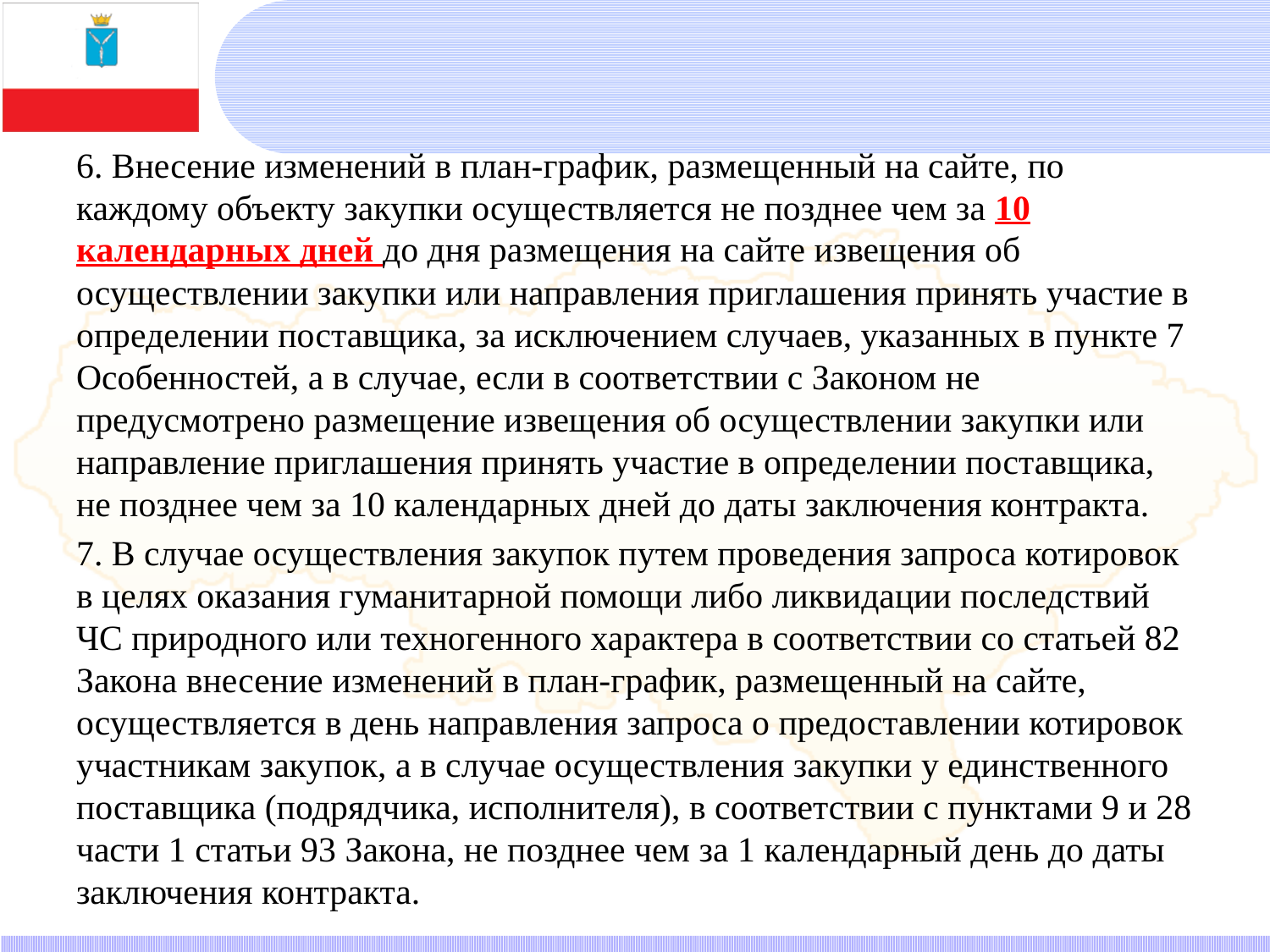

6. Внесение изменений в план-график, размещенный на сайте, по каждому объекту закупки осуществляется не позднее чем за 10 календарных дней до дня размещения на сайте извещения об осуществлении закупки или направления приглашения принять участие в определении поставщика, за исключением случаев, указанных в пункте 7 Особенностей, а в случае, если в соответствии с Законом не предусмотрено размещение извещения об осуществлении закупки или направление приглашения принять участие в определении поставщика, не позднее чем за 10 календарных дней до даты заключения контракта.
7. В случае осуществления закупок путем проведения запроса котировок в целях оказания гуманитарной помощи либо ликвидации последствий ЧС природного или техногенного характера в соответствии со статьей 82 Закона внесение изменений в план-график, размещенный на сайте, осуществляется в день направления запроса о предоставлении котировок участникам закупок, а в случае осуществления закупки у единственного поставщика (подрядчика, исполнителя), в соответствии с пунктами 9 и 28 части 1 статьи 93 Закона, не позднее чем за 1 календарный день до даты заключения контракта.